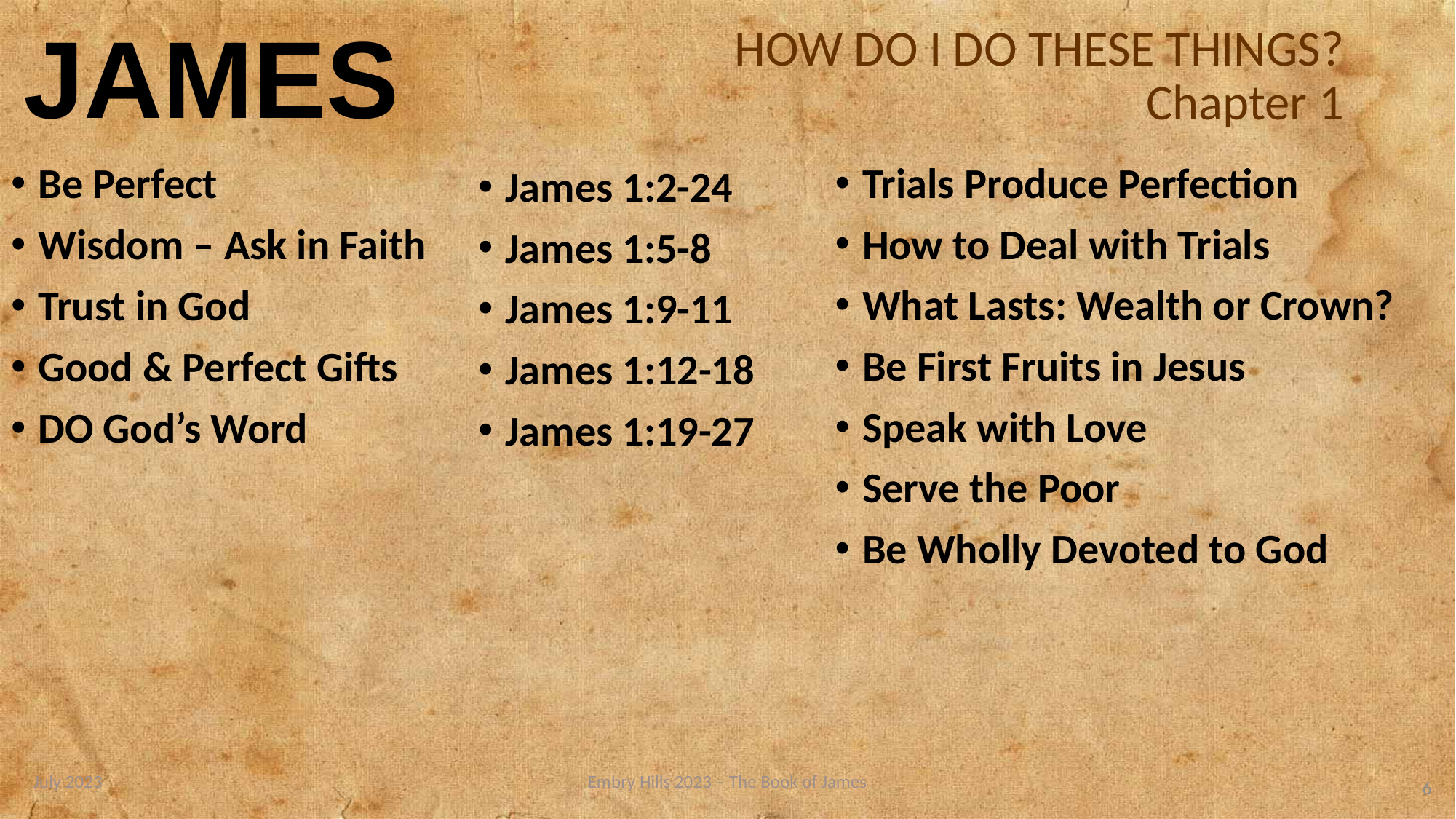

# HOW DO I DO THESE THINGS? Chapter 1
Trials Produce Perfection
How to Deal with Trials
What Lasts: Wealth or Crown?
Be First Fruits in Jesus
Speak with Love
Serve the Poor
Be Wholly Devoted to God
Be Perfect
Wisdom – Ask in Faith
Trust in God
Good & Perfect Gifts
DO God’s Word
James 1:2-24
James 1:5-8
James 1:9-11
James 1:12-18
James 1:19-27
July 2023
Embry Hills 2023 – The Book of James
6